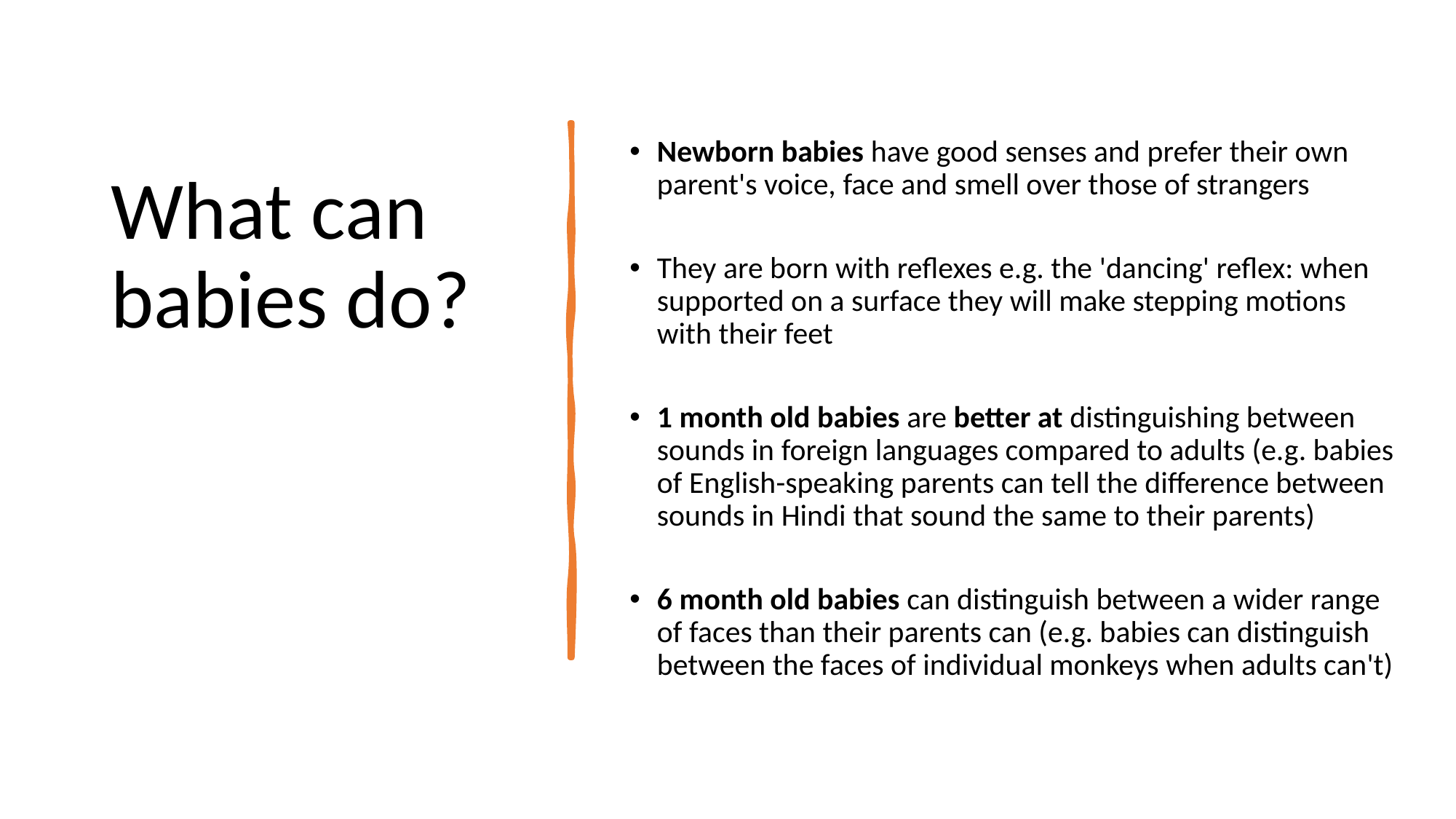

# What can babies do?
Newborn babies have good senses and prefer their own parent's voice, face and smell over those of strangers

They are born with reflexes e.g. the 'dancing' reflex: when supported on a surface they will make stepping motions with their feet

1 month old babies are better at distinguishing between sounds in foreign languages compared to adults (e.g. babies of English-speaking parents can tell the difference between sounds in Hindi that sound the same to their parents)

6 month old babies can distinguish between a wider range of faces than their parents can (e.g. babies can distinguish between the faces of individual monkeys when adults can't)